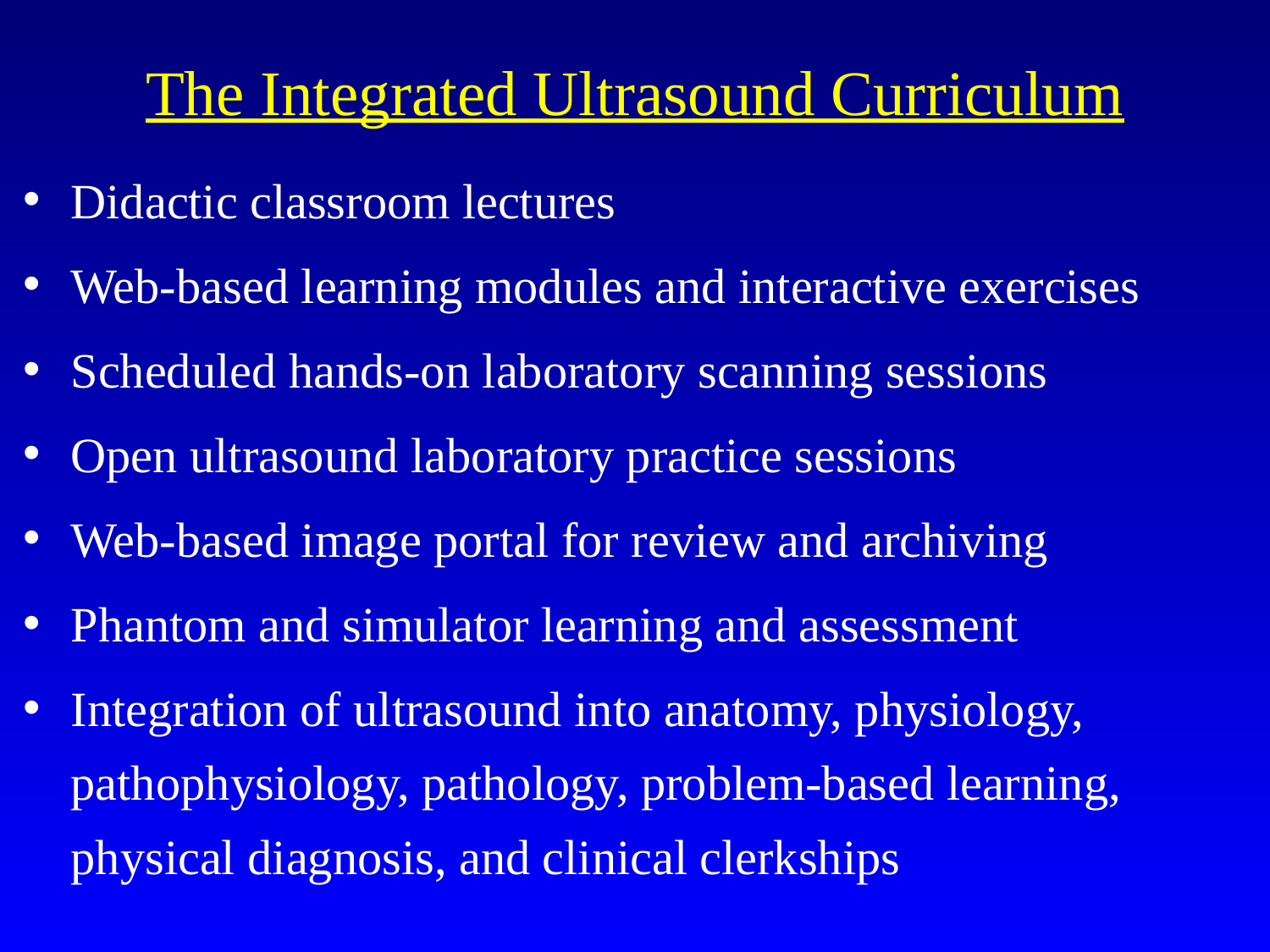

# The Integrated Ultrasound Curriculum
Didactic classroom lectures
Web-based learning modules and interactive exercises
Scheduled hands-on laboratory scanning sessions
Open ultrasound laboratory practice sessions
Web-based image portal for review and archiving
Phantom and simulator learning and assessment
Integration of ultrasound into anatomy, physiology, pathophysiology, pathology, problem-based learning, physical diagnosis, and clinical clerkships